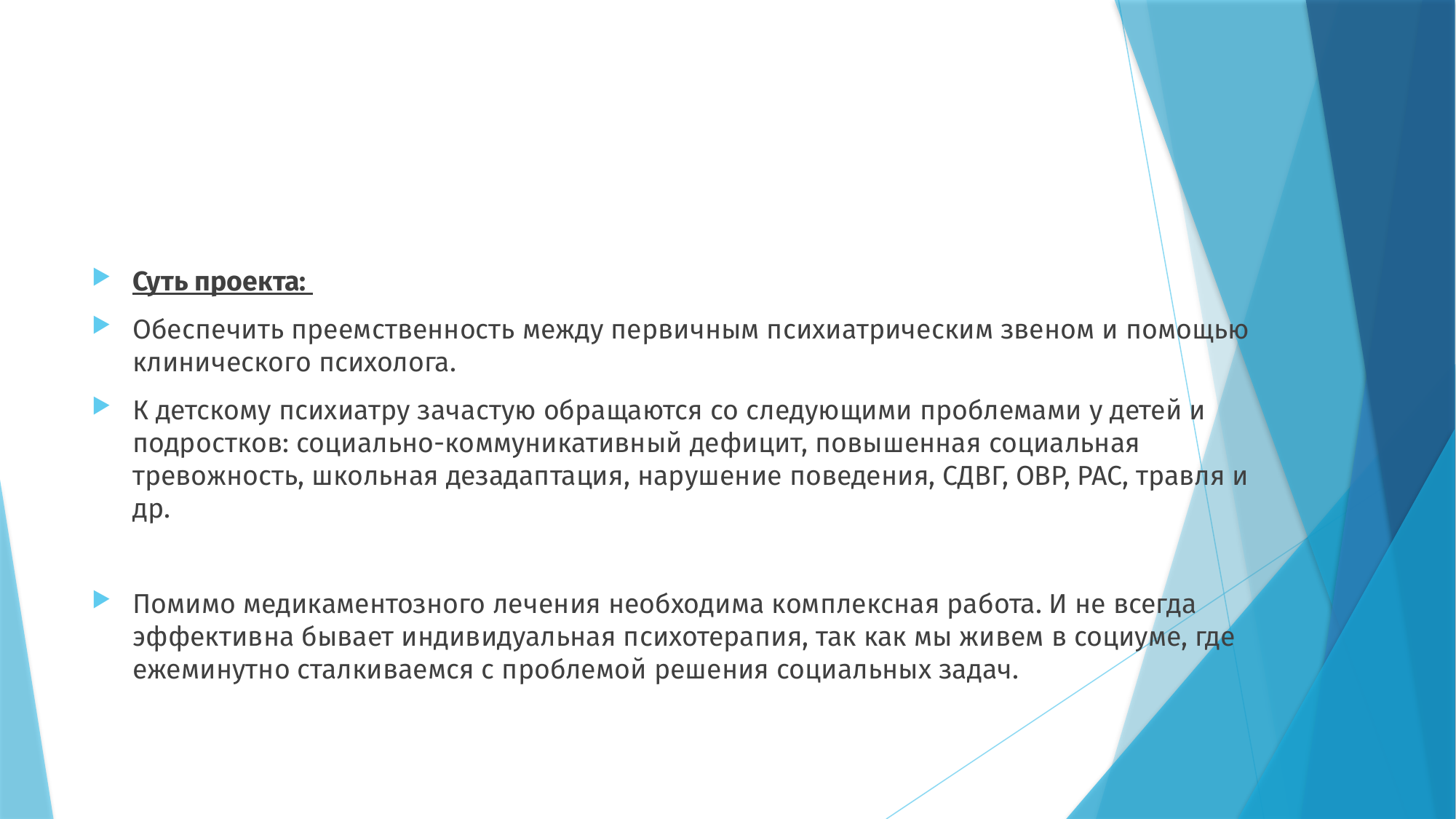

#
Суть проекта:
Обеспечить преемственность между первичным психиатрическим звеном и помощью клинического психолога.
К детскому психиатру зачастую обращаются со следующими проблемами у детей и подростков: социально-коммуникативный дефицит, повышенная социальная тревожность, школьная дезадаптация, нарушение поведения, СДВГ, ОВР, РАС, травля и др.

Помимо медикаментозного лечения необходима комплексная работа. И не всегда эффективна бывает индивидуальная психотерапия, так как мы живем в социуме, где ежеминутно сталкиваемся с проблемой решения социальных задач.